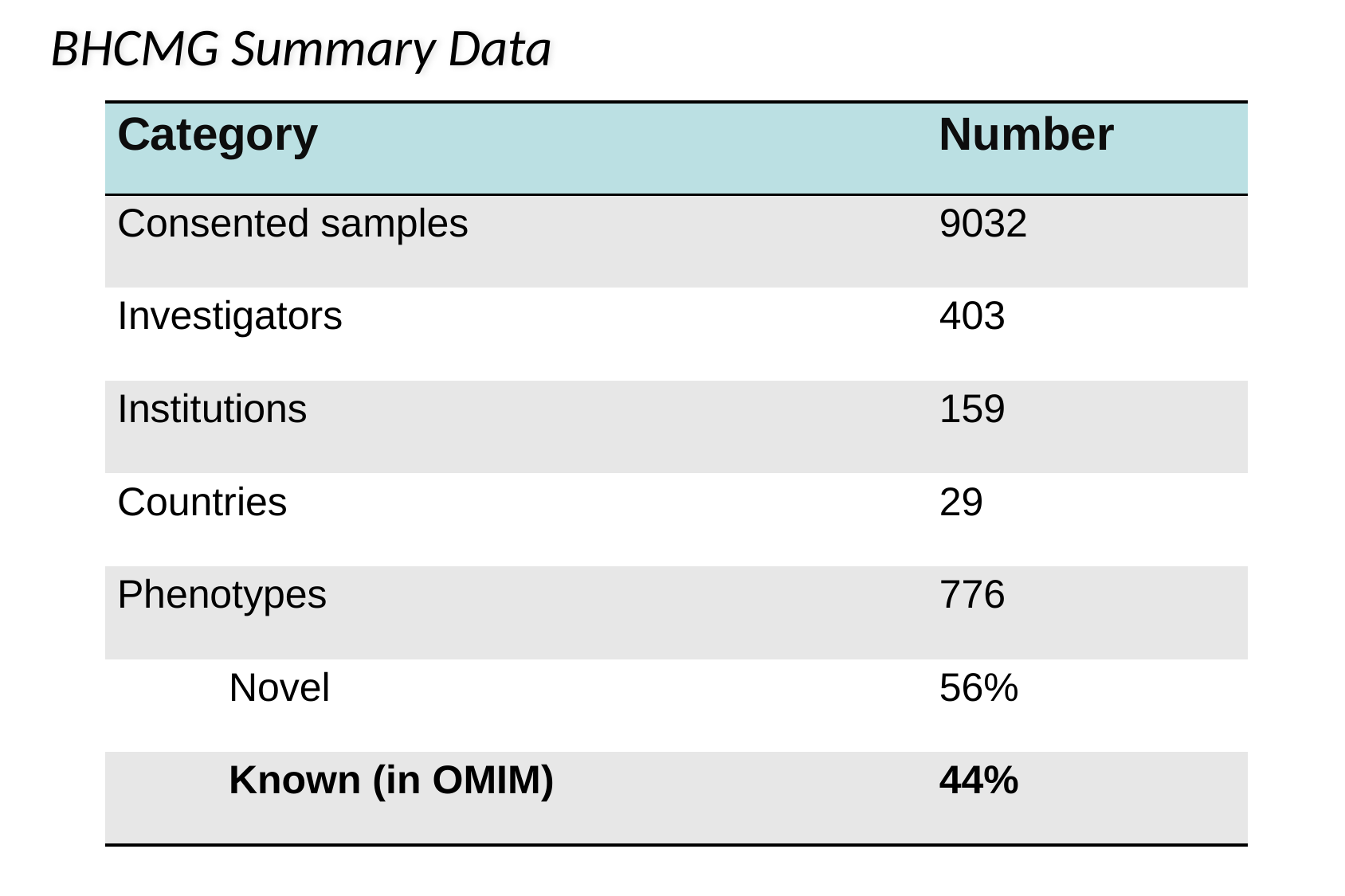

# BHCMG Summary Data
| Category | Number |
| --- | --- |
| Consented samples | 9032 |
| Investigators | 403 |
| Institutions | 159 |
| Countries | 29 |
| Phenotypes | 776 |
| Novel | 56% |
| Known (in OMIM) | 44% |